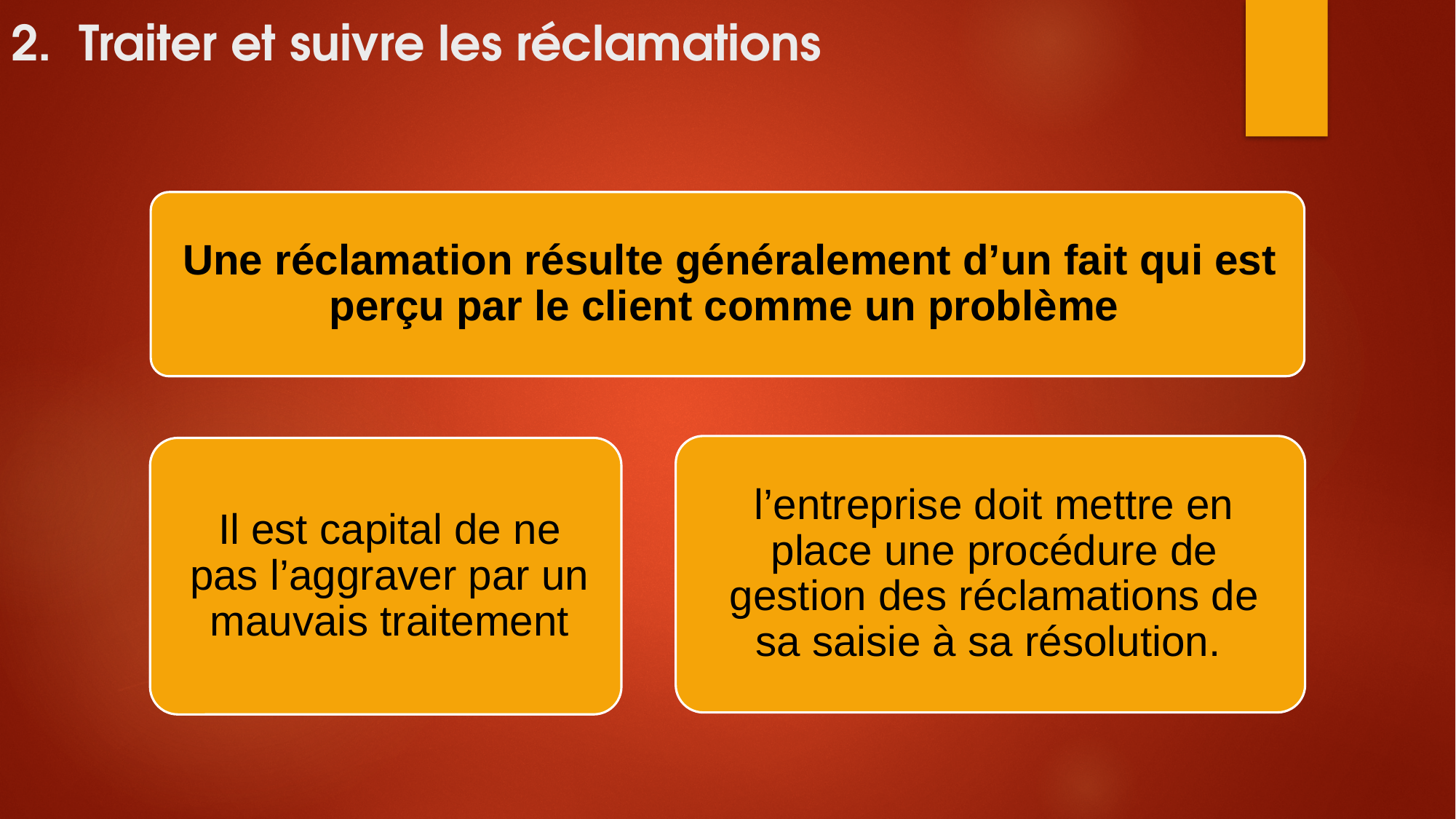

# 2.  Traiter et suivre les réclamations
Une réclamation résulte généralement d’un fait qui est perçu par le client comme un problème
Il est capital de ne pas l’aggraver par un mauvais traitement
l’entreprise doit mettre en place une procédure de gestion des réclamations de sa saisie à sa résolution.